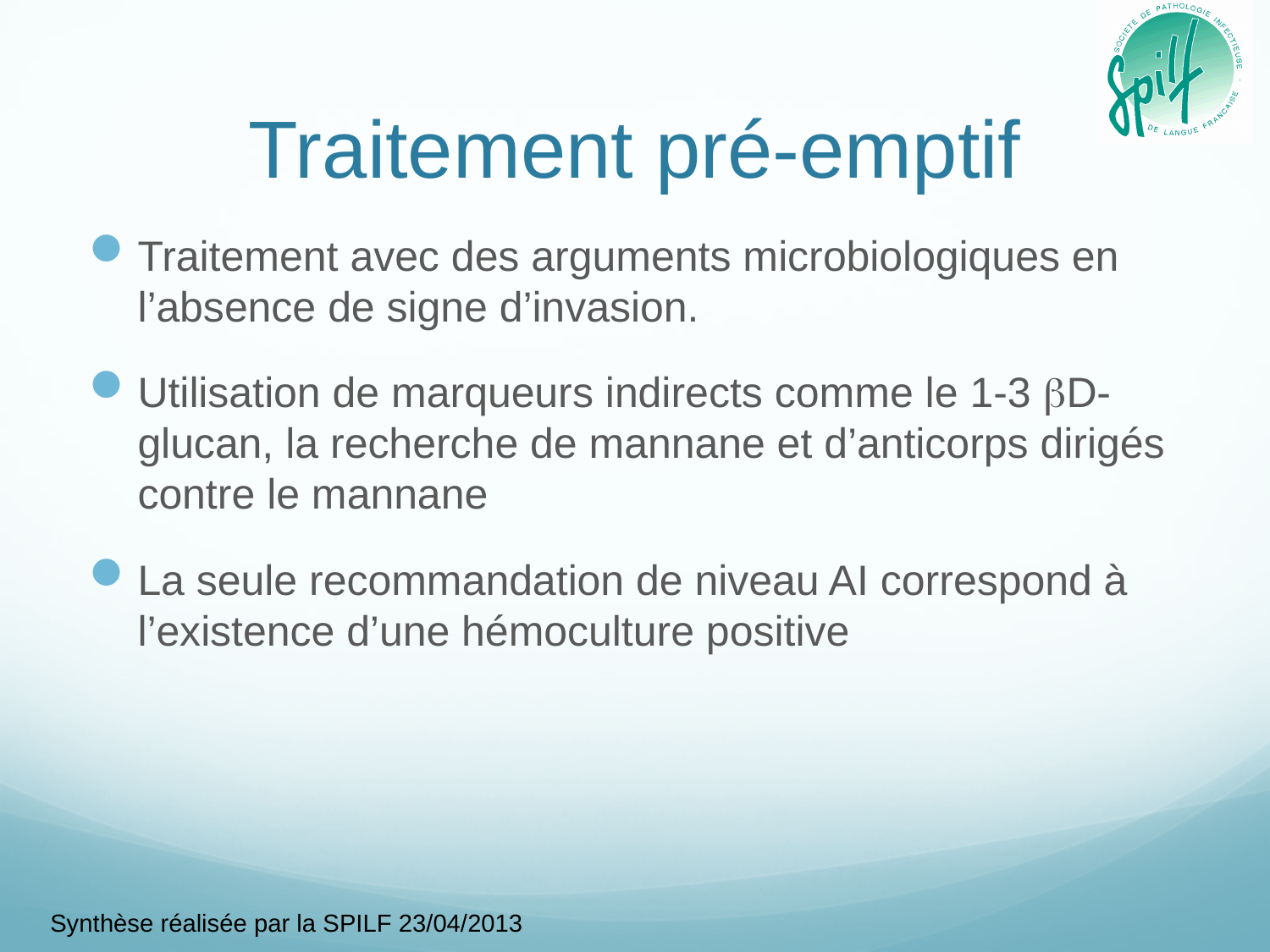

# Traitement pré-emptif
Traitement avec des arguments microbiologiques en l’absence de signe d’invasion.
Utilisation de marqueurs indirects comme le 1-3 βD-glucan, la recherche de mannane et d’anticorps dirigés contre le mannane
La seule recommandation de niveau AI correspond à l’existence d’une hémoculture positive
Synthèse réalisée par la SPILF 23/04/2013